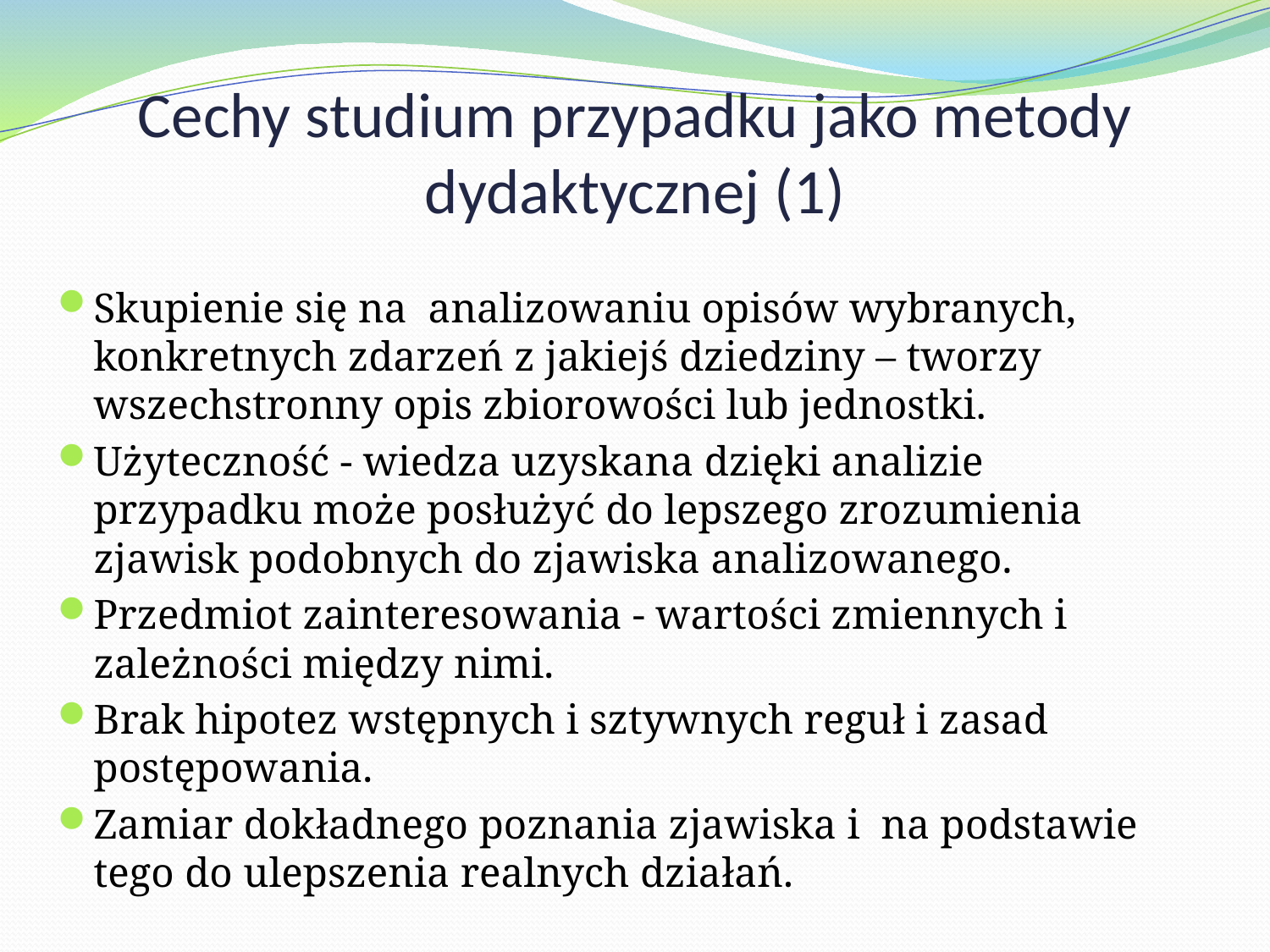

# Cechy studium przypadku jako metody dydaktycznej (1)
Skupienie się na  analizowaniu opisów wybranych, konkretnych zdarzeń z jakiejś dziedziny – tworzy wszechstronny opis zbiorowości lub jednostki.
Użyteczność - wiedza uzyskana dzięki analizie przypadku może posłużyć do lepszego zrozumienia zjawisk podobnych do zjawiska analizowanego.
Przedmiot zainteresowania - wartości zmiennych i zależności między nimi.
Brak hipotez wstępnych i sztywnych reguł i zasad postępowania.
Zamiar dokładnego poznania zjawiska i  na podstawie tego do ulepszenia realnych działań.